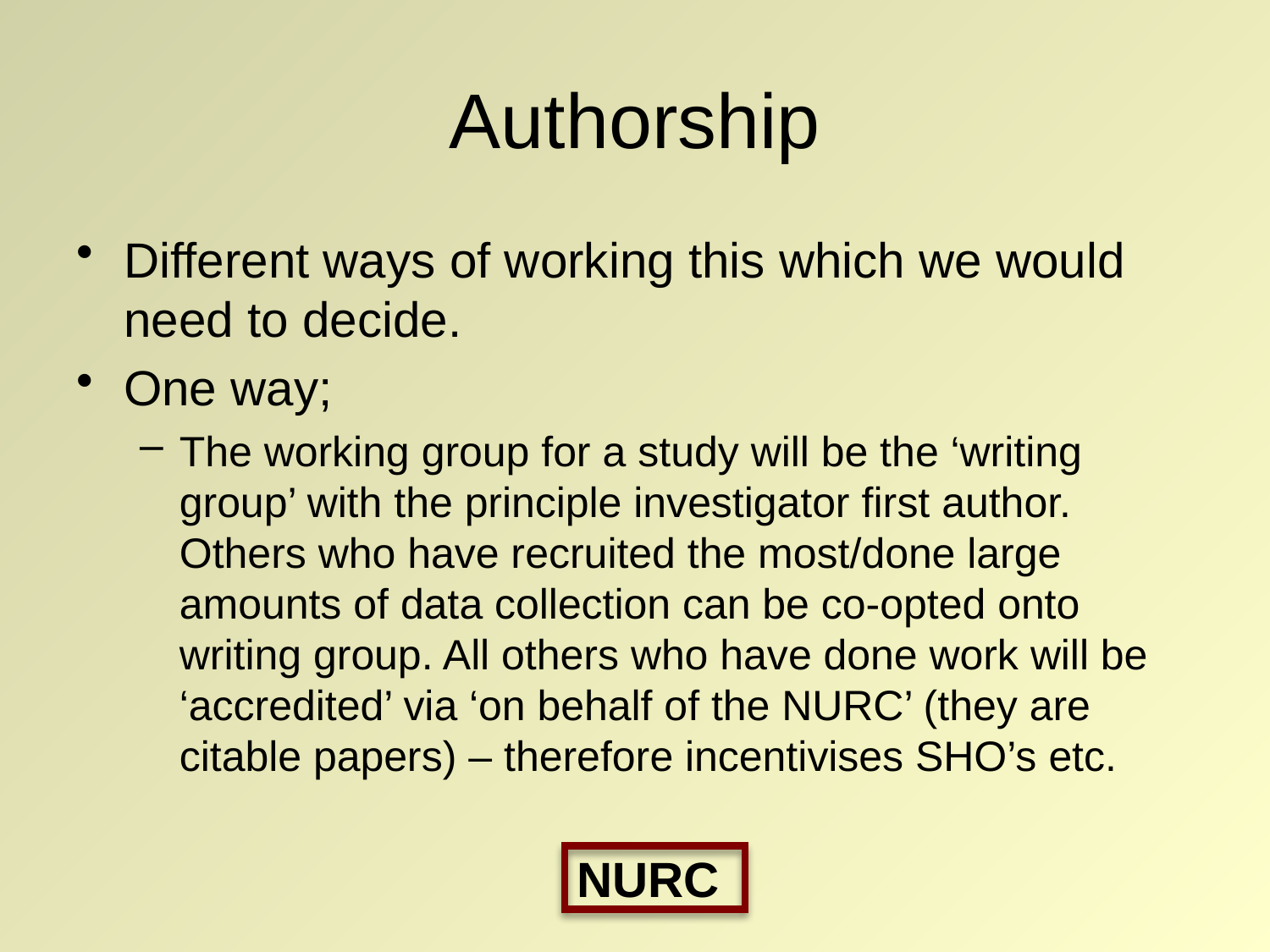

# Authorship
Different ways of working this which we would need to decide.
One way;
The working group for a study will be the ‘writing group’ with the principle investigator first author. Others who have recruited the most/done large amounts of data collection can be co-opted onto writing group. All others who have done work will be ‘accredited’ via ‘on behalf of the NURC’ (they are citable papers) – therefore incentivises SHO’s etc.